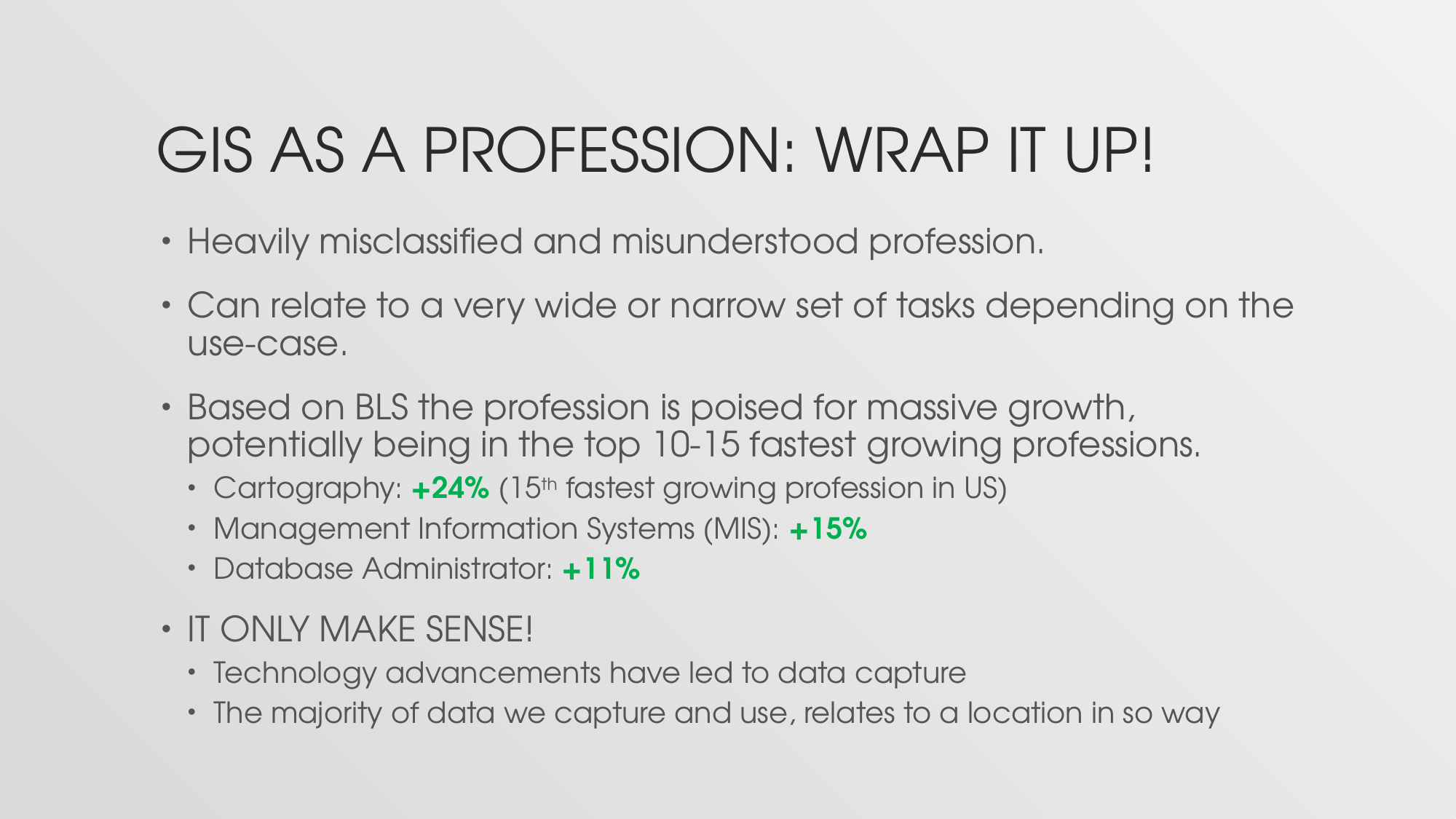

# gis as a profession: wrap it up!
Heavily misclassified and misunderstood profession.
Can relate to a very wide or narrow set of tasks depending on the use-case.
Based on BLS the profession is poised for massive growth, potentially being in the top 10-15 fastest growing professions.
Cartography: +24% (15th fastest growing profession in US)
Management Information Systems (MIS): +15%
Database Administrator: +11%
IT ONLY MAKE SENSE!
Technology advancements have led to data capture
The majority of data we capture and use, relates to a location in so way